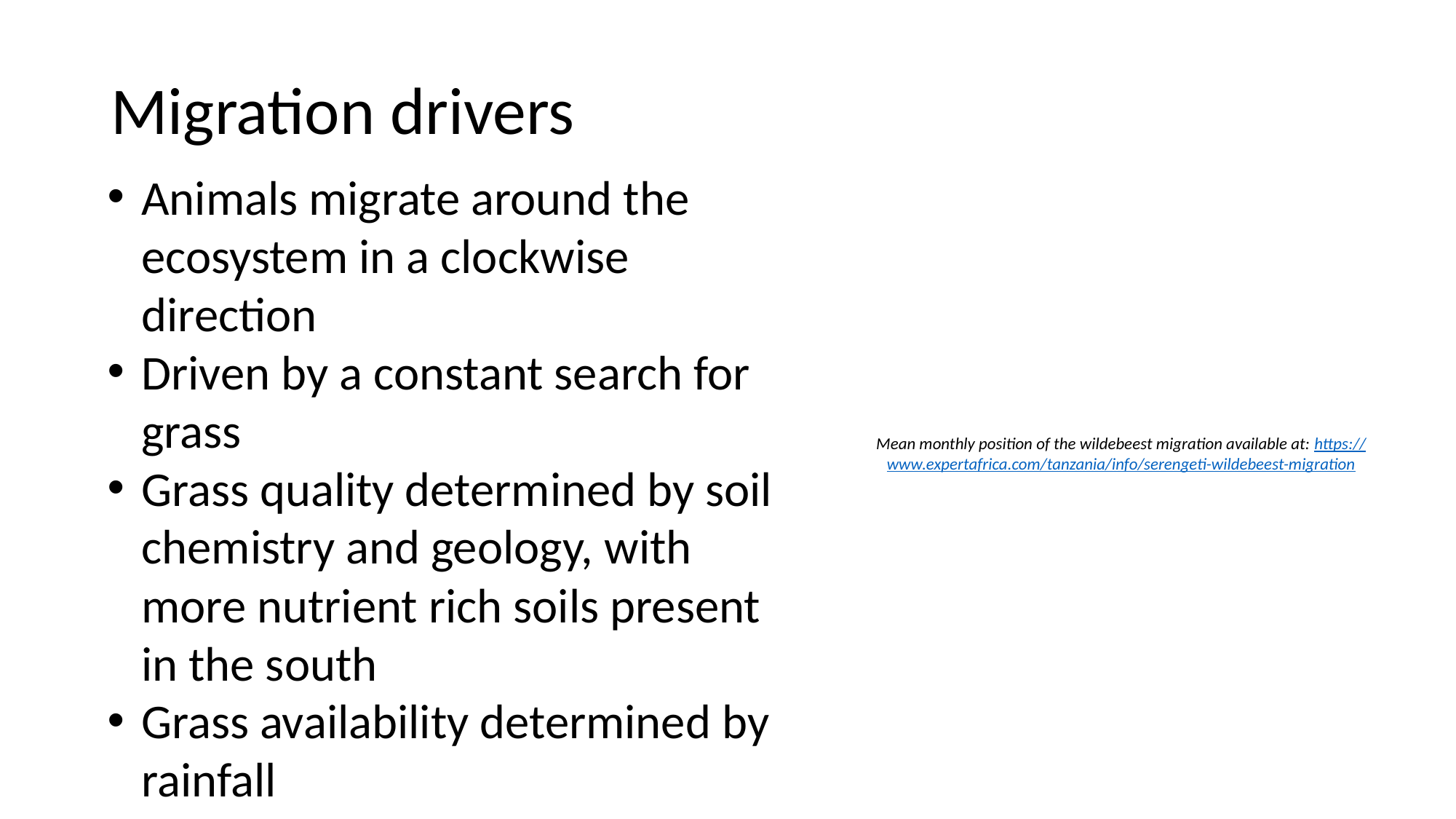

# Migration drivers
Animals migrate around the ecosystem in a clockwise direction
Driven by a constant search for grass
Grass quality determined by soil chemistry and geology, with more nutrient rich soils present in the south
Grass availability determined by rainfall
Mean monthly position of the wildebeest migration available at: https://www.expertafrica.com/tanzania/info/serengeti-wildebeest-migration